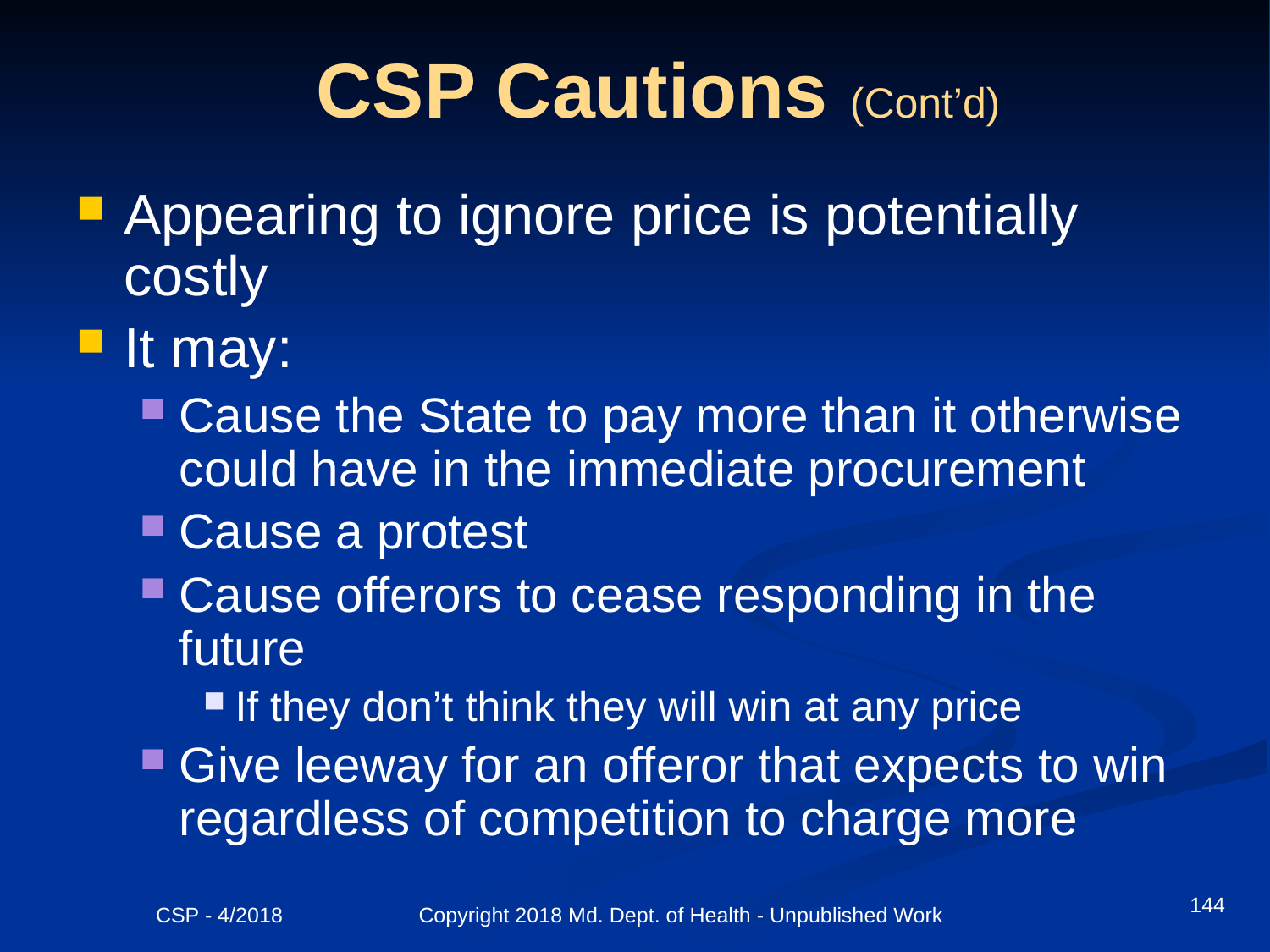

# CSP Cautions (Cont’d)
Appearing to ignore price is potentially costly
It may:
Cause the State to pay more than it otherwise could have in the immediate procurement
Cause a protest
Cause offerors to cease responding in the future
If they don’t think they will win at any price
Give leeway for an offeror that expects to win regardless of competition to charge more
144
CSP - 4/2018                       Copyright 2018 Md. Dept. of Health - Unpublished Work